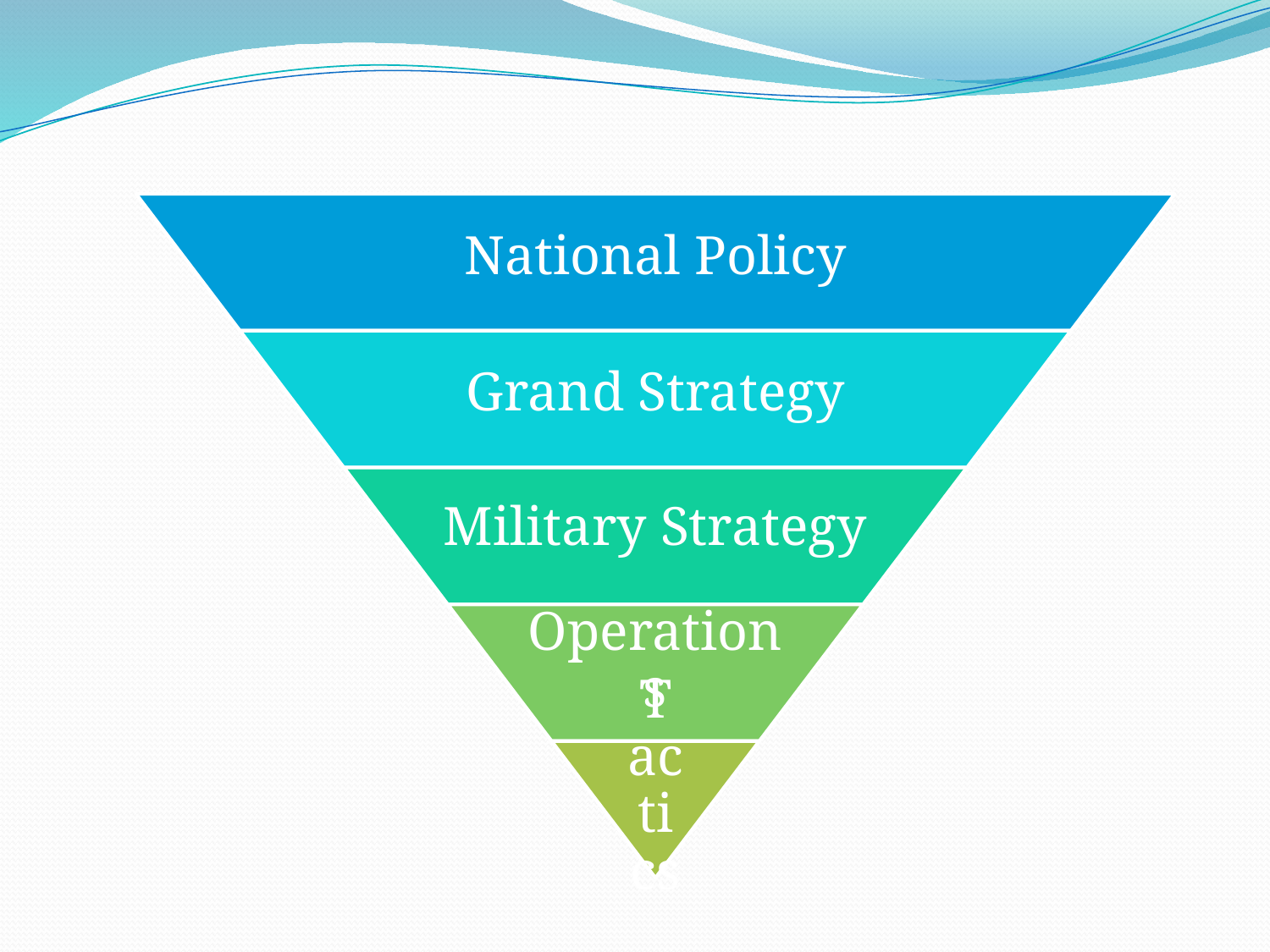

National Policy
Grand Strategy
Military Strategy
Operations
Tactics